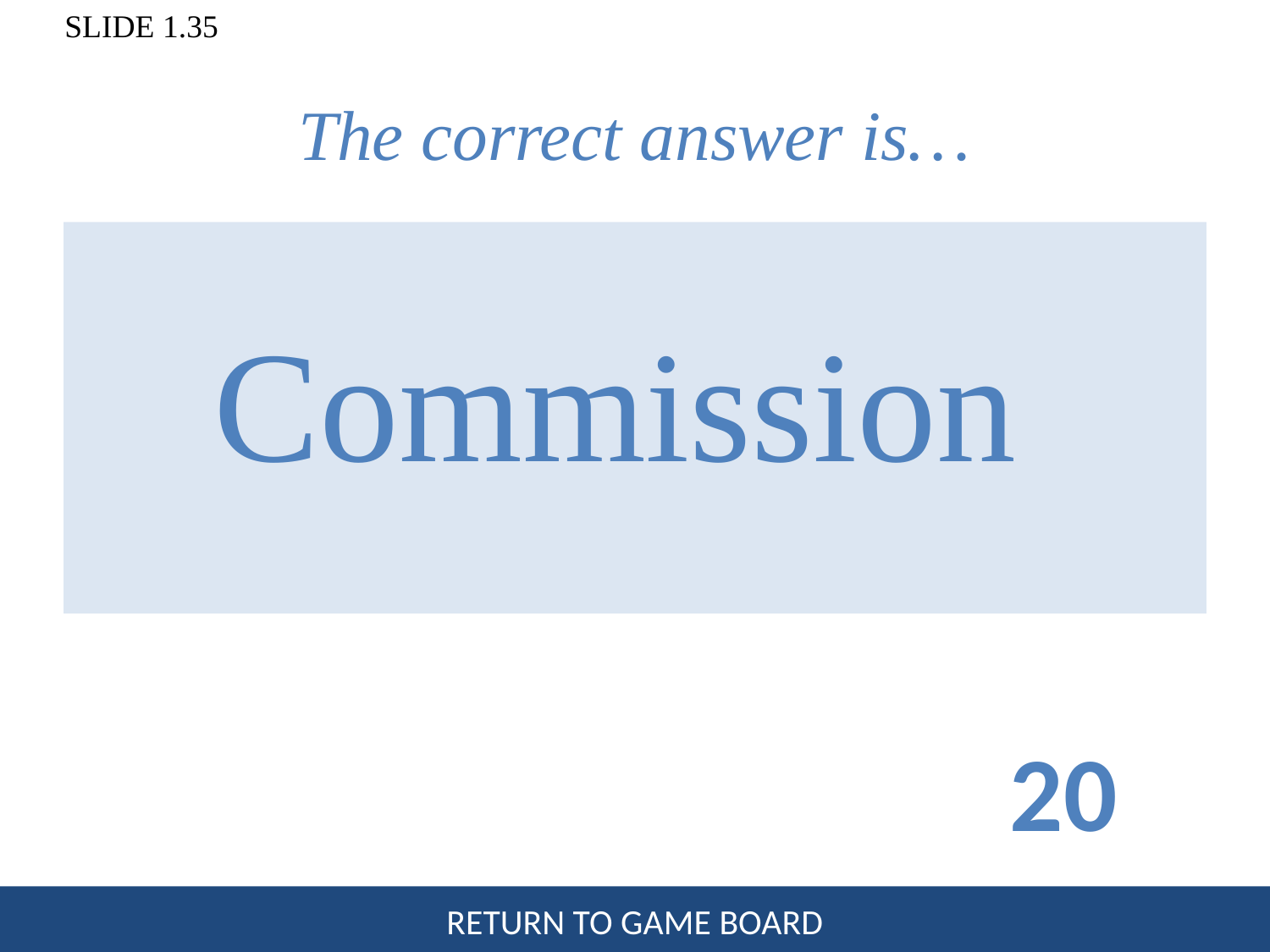

# The correct answer is…

Commission
20
RETURN TO GAME BOARD